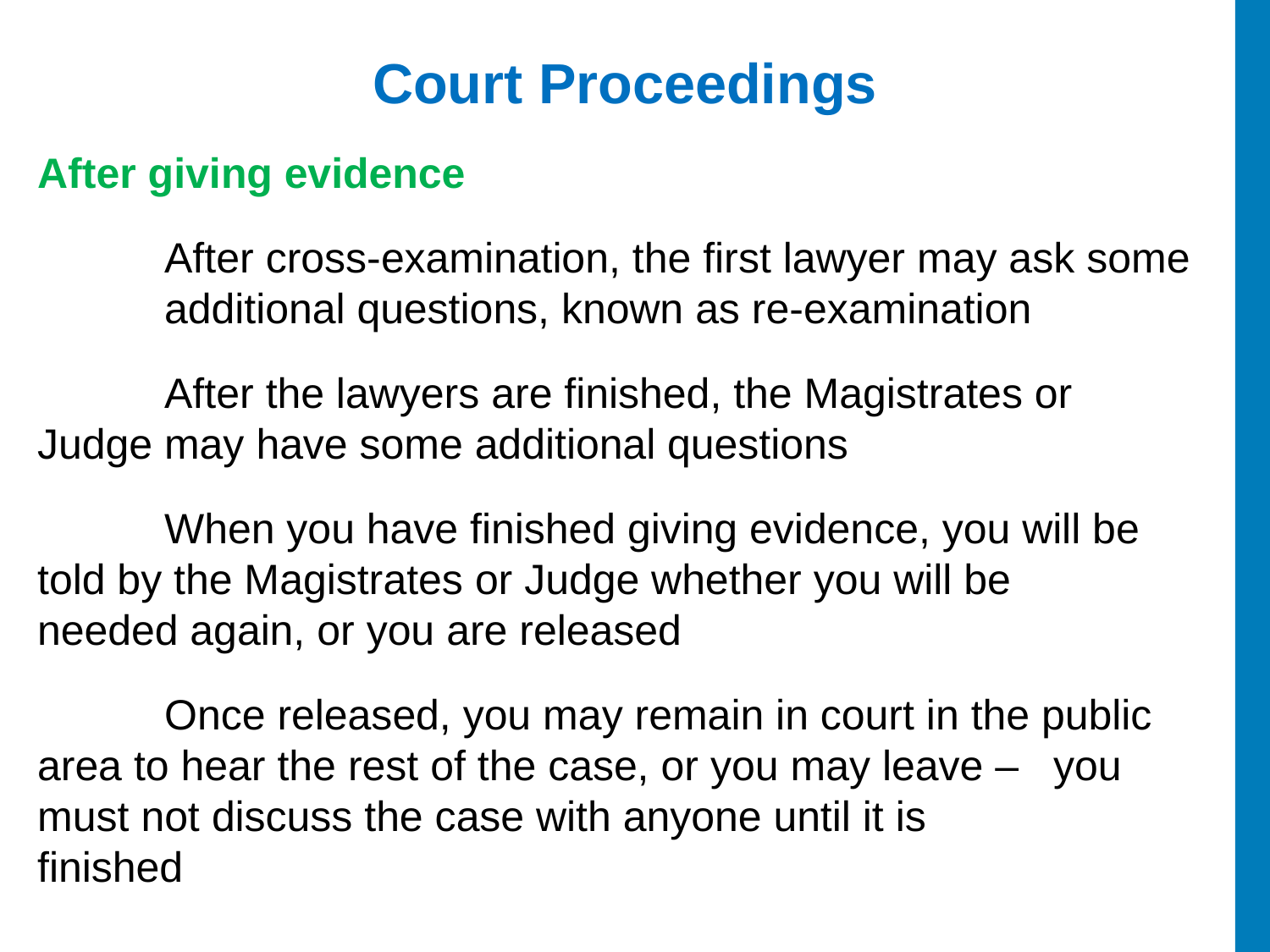

# Court Proceedings
After giving evidence

	After cross-examination, the first lawyer may ask some 	additional questions, known as re-examination

	After the lawyers are finished, the Magistrates or 	Judge may have some additional questions

	When you have finished giving evidence, you will be 	told by the Magistrates or Judge whether you will be 	needed again, or you are released

	Once released, you may remain in court in the public 	area to hear the rest of the case, or you may leave – 	you must not discuss the case with anyone until it is 	finished